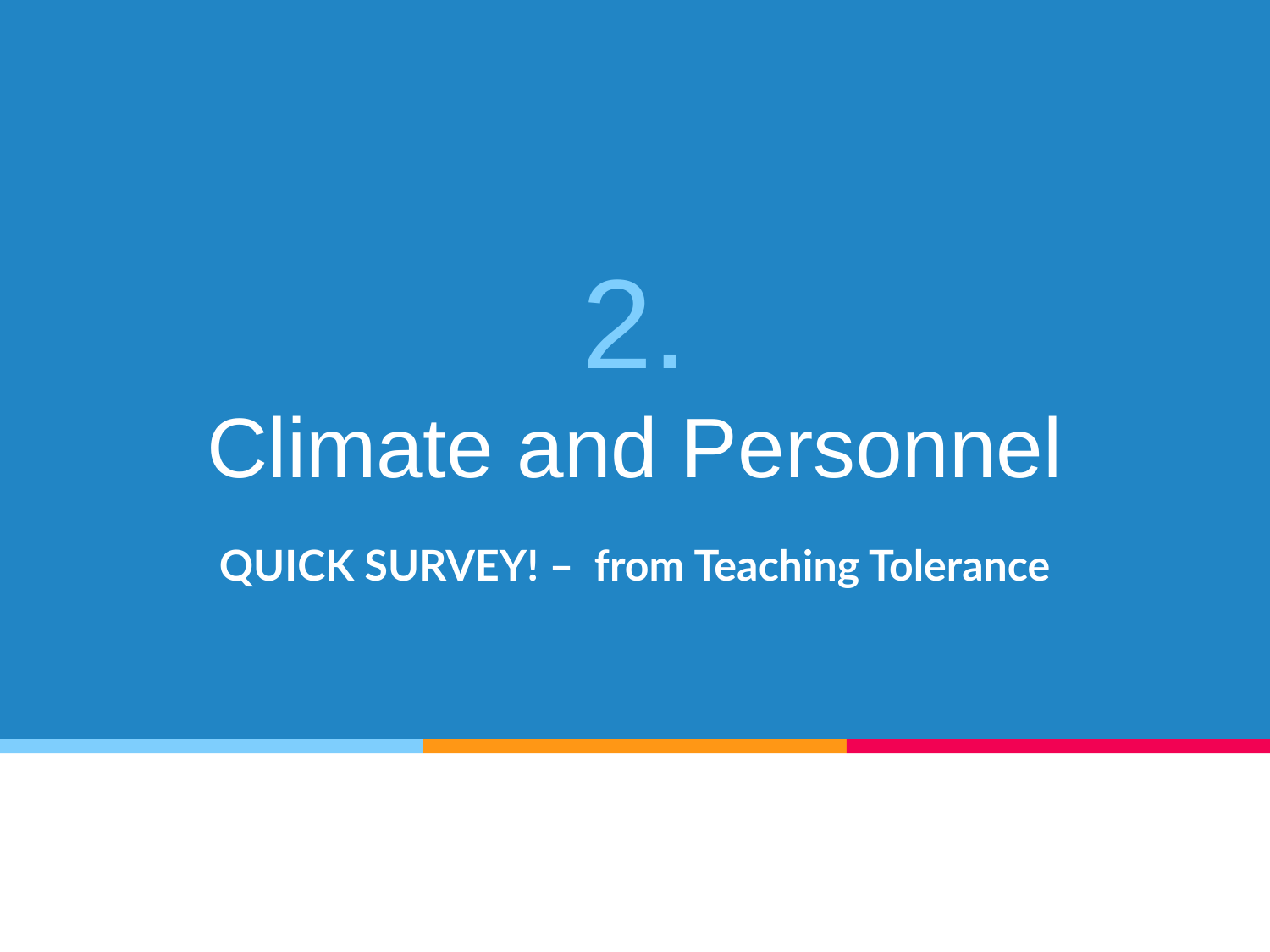

# 2.
Climate and Personnel
QUICK SURVEY! –  from Teaching Tolerance